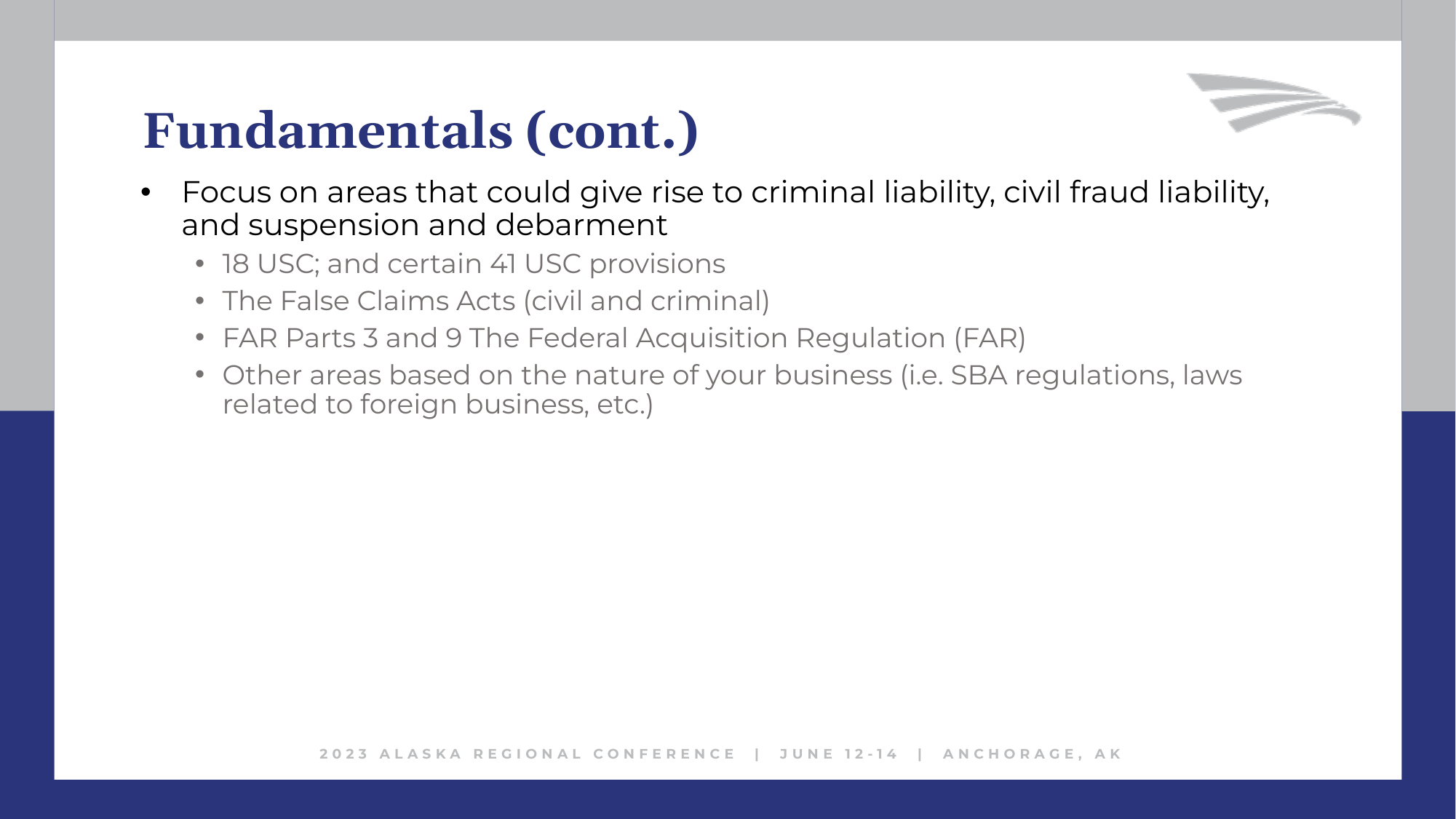

Fundamentals (cont.)
Focus on areas that could give rise to criminal liability, civil fraud liability, and suspension and debarment
18 USC; and certain 41 USC provisions
The False Claims Acts (civil and criminal)
FAR Parts 3 and 9 The Federal Acquisition Regulation (FAR)
Other areas based on the nature of your business (i.e. SBA regulations, laws related to foreign business, etc.)